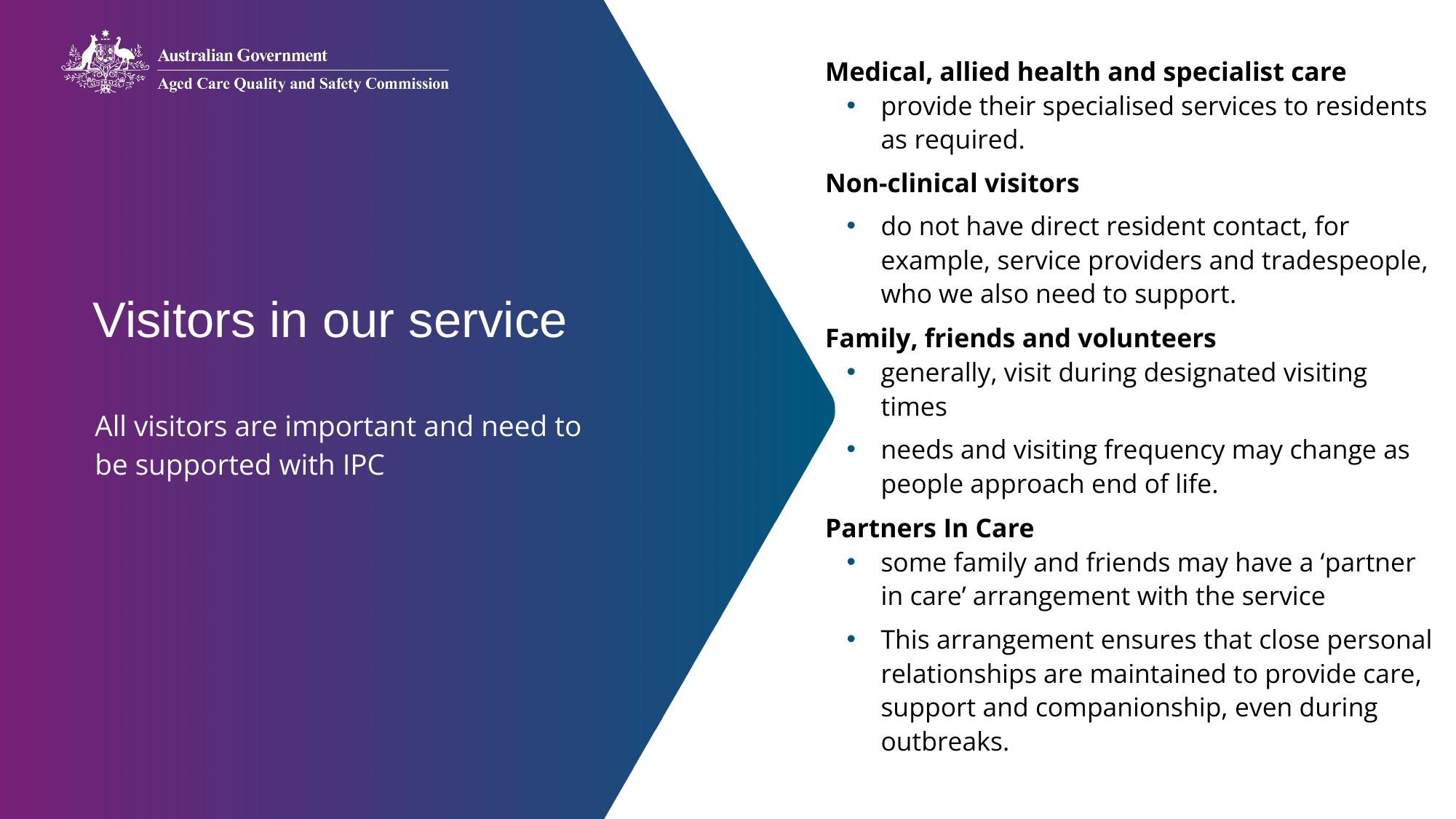

Medical, allied health and specialist care
provide their specialised services to residents as required.
Non-clinical visitors
do not have direct resident contact, for example, service providers and tradespeople, who we also need to support.
Family, friends and volunteers
generally, visit during designated visiting times
needs and visiting frequency may change as people approach end of life.
Partners In Care
some family and friends may have a ‘partner in care’ arrangement with the service
This arrangement ensures that close personal relationships are maintained to provide care, support and companionship, even during outbreaks.
# Visitors in our service
All visitors are important and need to be supported with IPC